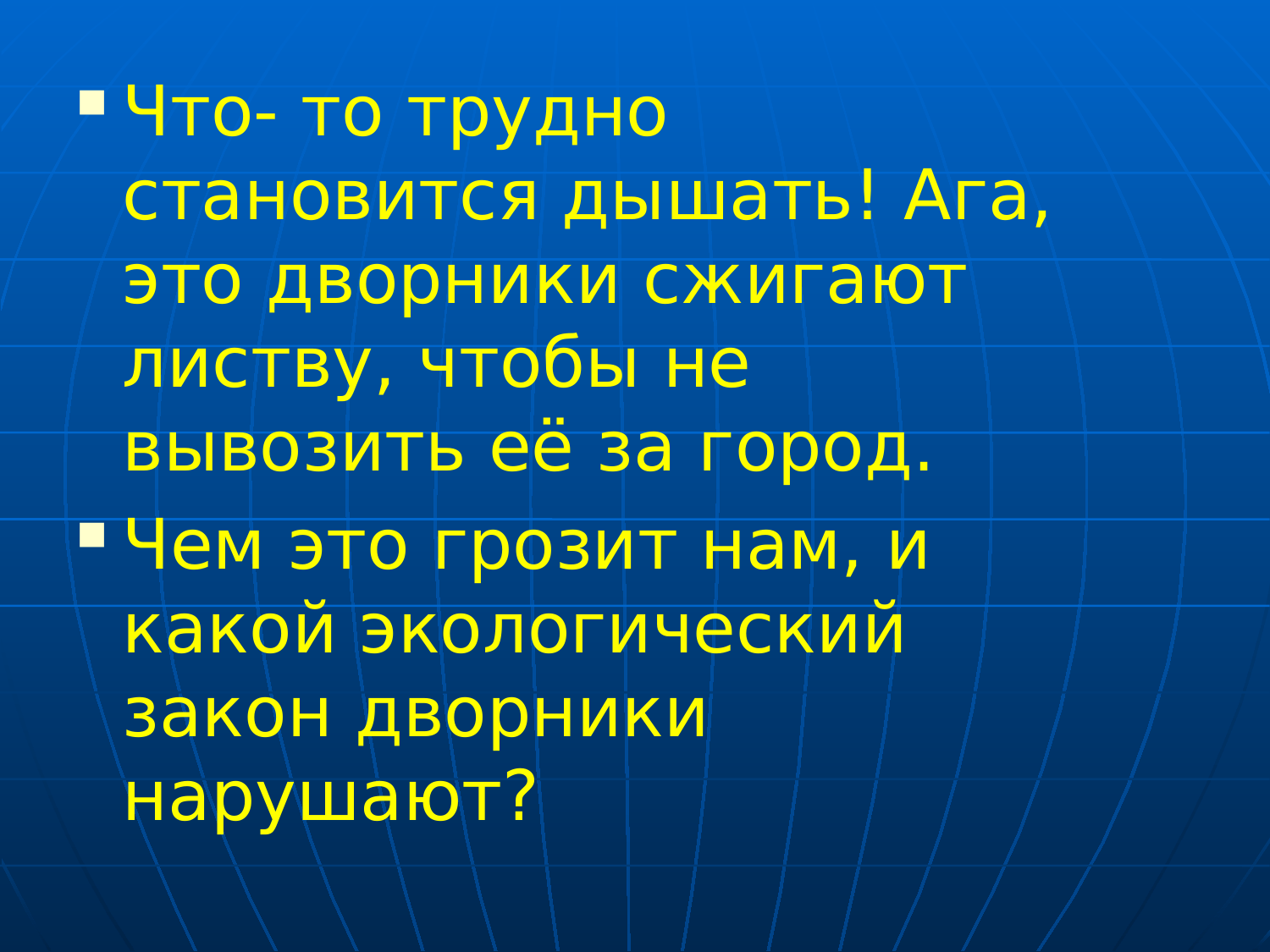

Что- то трудно становится дышать! Ага, это дворники сжигают листву, чтобы не вывозить её за город.
Чем это грозит нам, и какой экологический закон дворники нарушают?